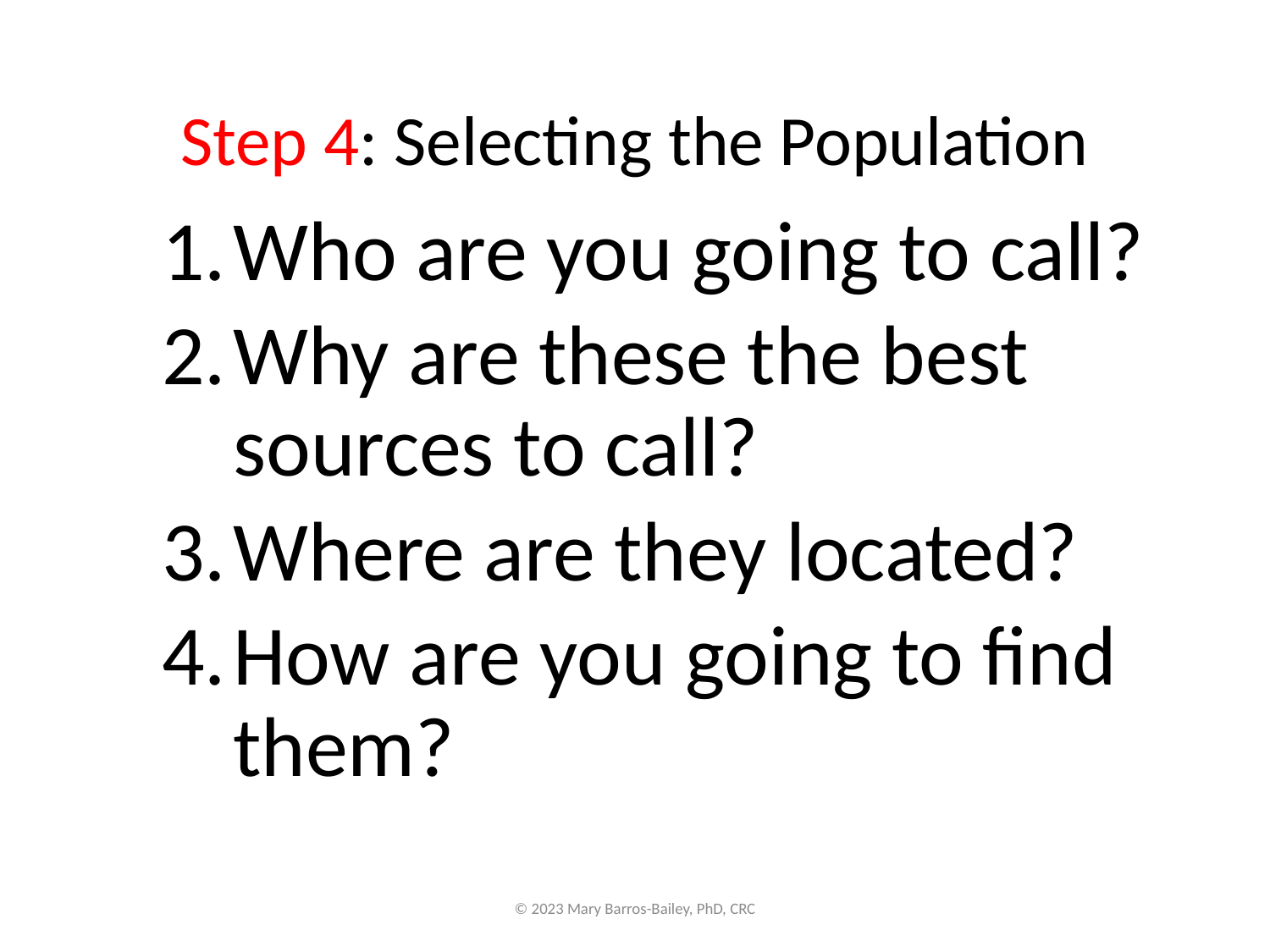

# Step 4: Selecting the Population
Who are you going to call?
Why are these the best sources to call?
Where are they located?
How are you going to find them?

© 2023 Mary Barros-Bailey, PhD, CRC